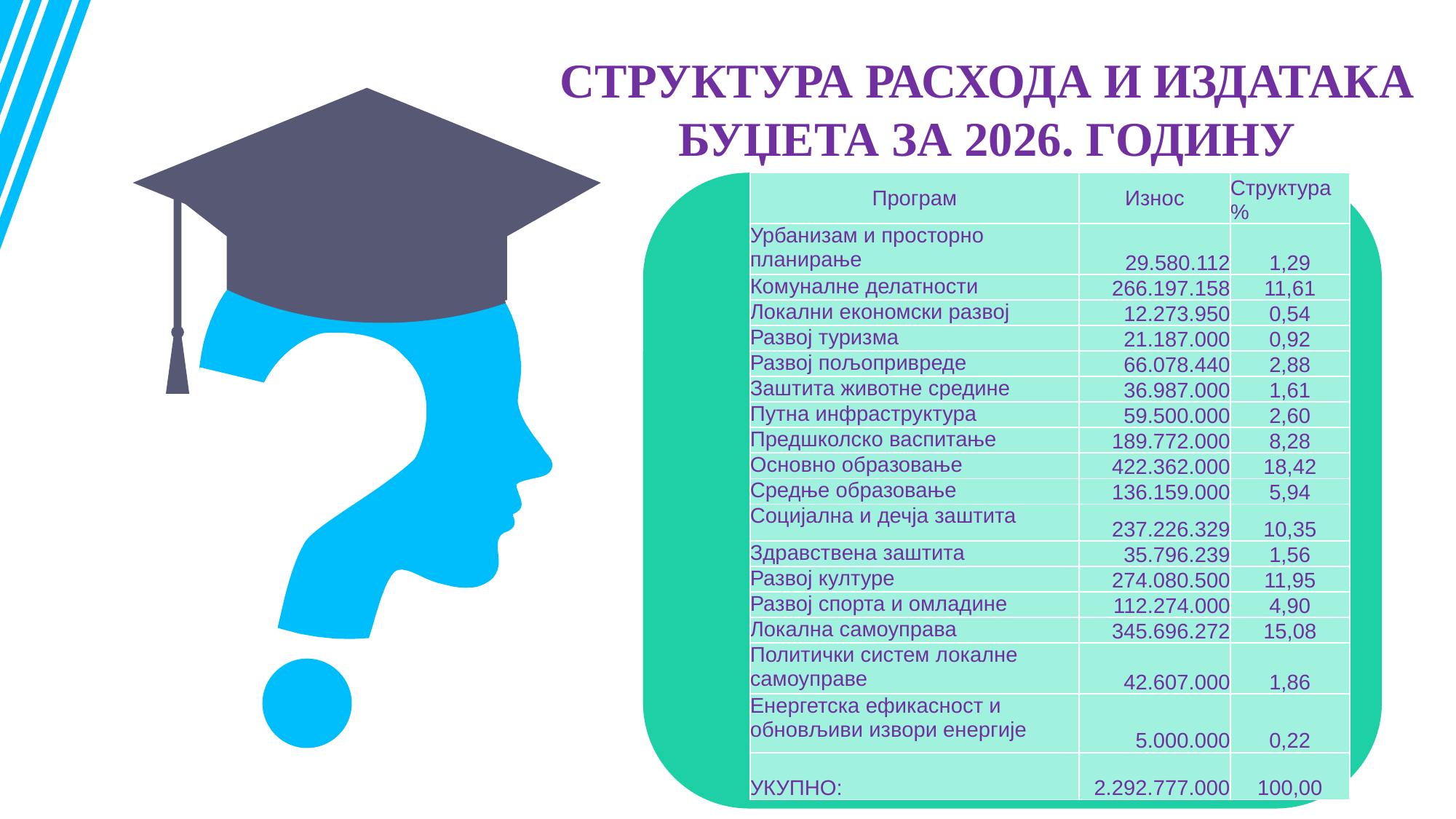

СТРУКТУРА РАСХОДА И ИЗДАТАКА БУЏЕТА ЗА 2026. ГОДИНУ

| Програм | Износ | Структура % |
| --- | --- | --- |
| Урбанизам и просторно планирање | 29.580.112 | 1,29 |
| Комуналне делатности | 266.197.158 | 11,61 |
| Локални економски развој | 12.273.950 | 0,54 |
| Развој туризма | 21.187.000 | 0,92 |
| Развој пољопривреде | 66.078.440 | 2,88 |
| Заштита животне средине | 36.987.000 | 1,61 |
| Путна инфраструктура | 59.500.000 | 2,60 |
| Предшколско васпитање | 189.772.000 | 8,28 |
| Основно образовање | 422.362.000 | 18,42 |
| Средње образовање | 136.159.000 | 5,94 |
| Социјална и дечја заштита | 237.226.329 | 10,35 |
| Здравствена заштита | 35.796.239 | 1,56 |
| Развој културе | 274.080.500 | 11,95 |
| Развој спорта и омладине | 112.274.000 | 4,90 |
| Локална самоуправа | 345.696.272 | 15,08 |
| Политички систем локалне самоуправе | 42.607.000 | 1,86 |
| Енергетска ефикасност и обновљиви извори енергије | 5.000.000 | 0,22 |
| УКУПНО: | 2.292.777.000 | 100,00 |

02

Text Here
Easy to change colors.